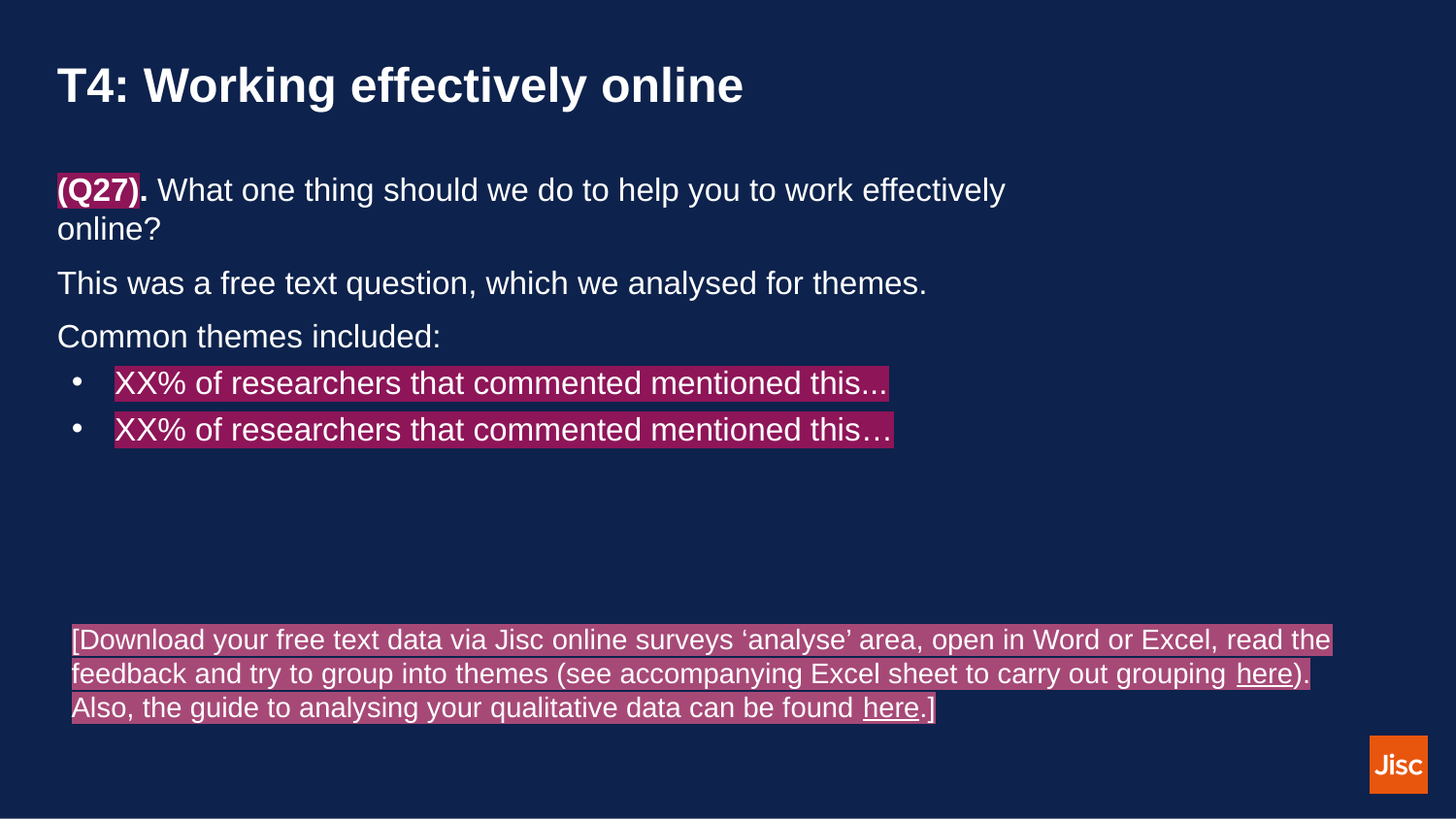

# T4: Working effectively online
(Q27). What one thing should we do to help you to work effectively online?
This was a free text question, which we analysed for themes.
Common themes included:
XX% of researchers that commented mentioned this...
XX% of researchers that commented mentioned this…

[Download your free text data via Jisc online surveys ‘analyse’ area, open in Word or Excel, read the feedback and try to group into themes (see accompanying Excel sheet to carry out grouping here). Also, the guide to analysing your qualitative data can be found here.]